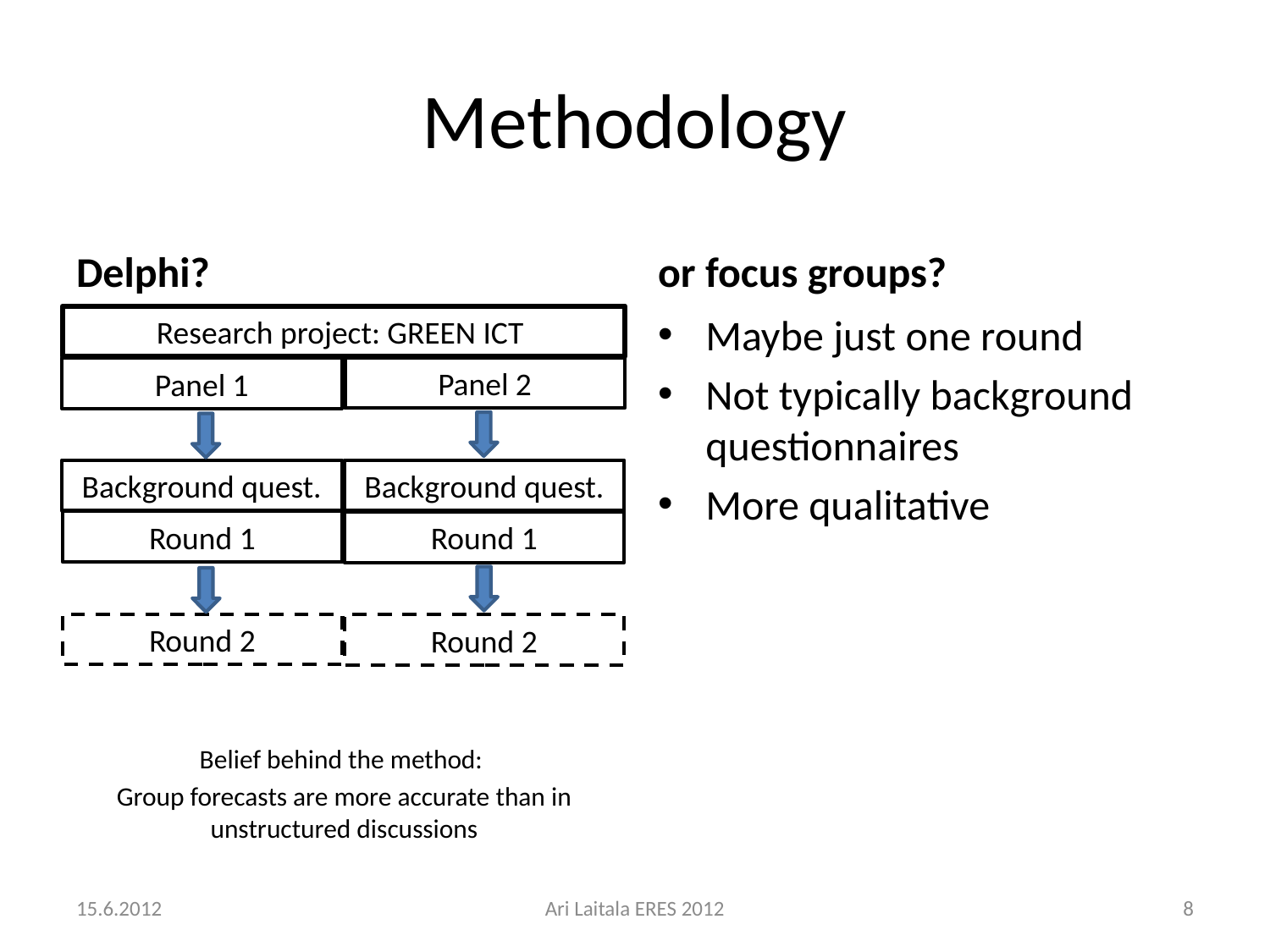

# Methodology
Delphi?
or focus groups?
Maybe just one round
Not typically background questionnaires
More qualitative

Research project: GREEN ICT
Panel 2
Panel 1

Background quest.
Background quest.
Round 1
Round 1

Round 2
Round 2
Belief behind the method:
Group forecasts are more accurate than in unstructured discussions
15.6.2012
Ari Laitala ERES 2012
8